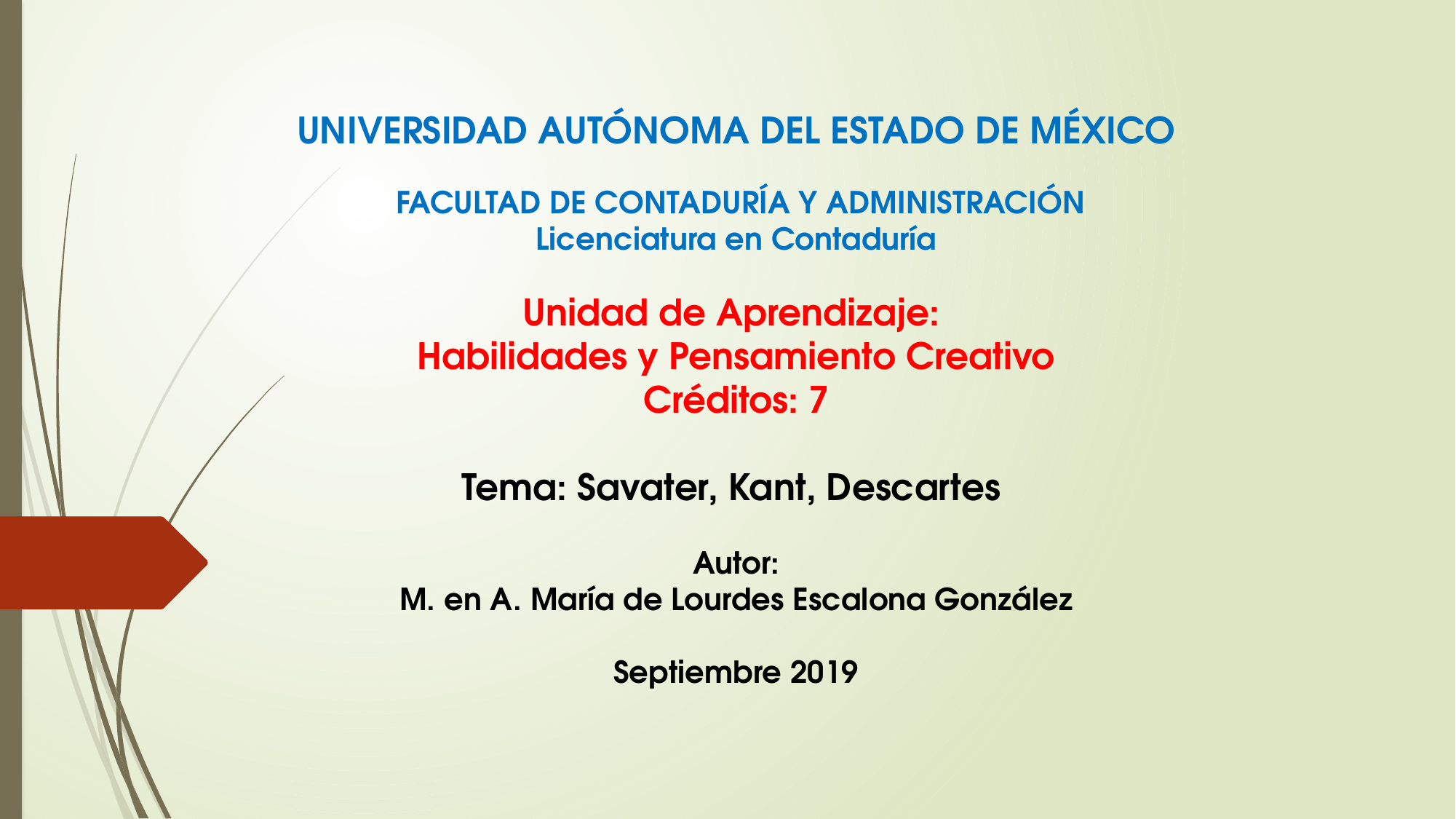

UNIVERSIDAD AUTÓNOMA DEL ESTADO DE MÉXICO
 FACULTAD DE CONTADURÍA Y ADMINISTRACIÓN
Licenciatura en Contaduría

Unidad de Aprendizaje:
Habilidades y Pensamiento Creativo
Créditos: 7

Tema: Savater, Kant, Descartes

Autor:
M. en A. María de Lourdes Escalona González

Septiembre 2019